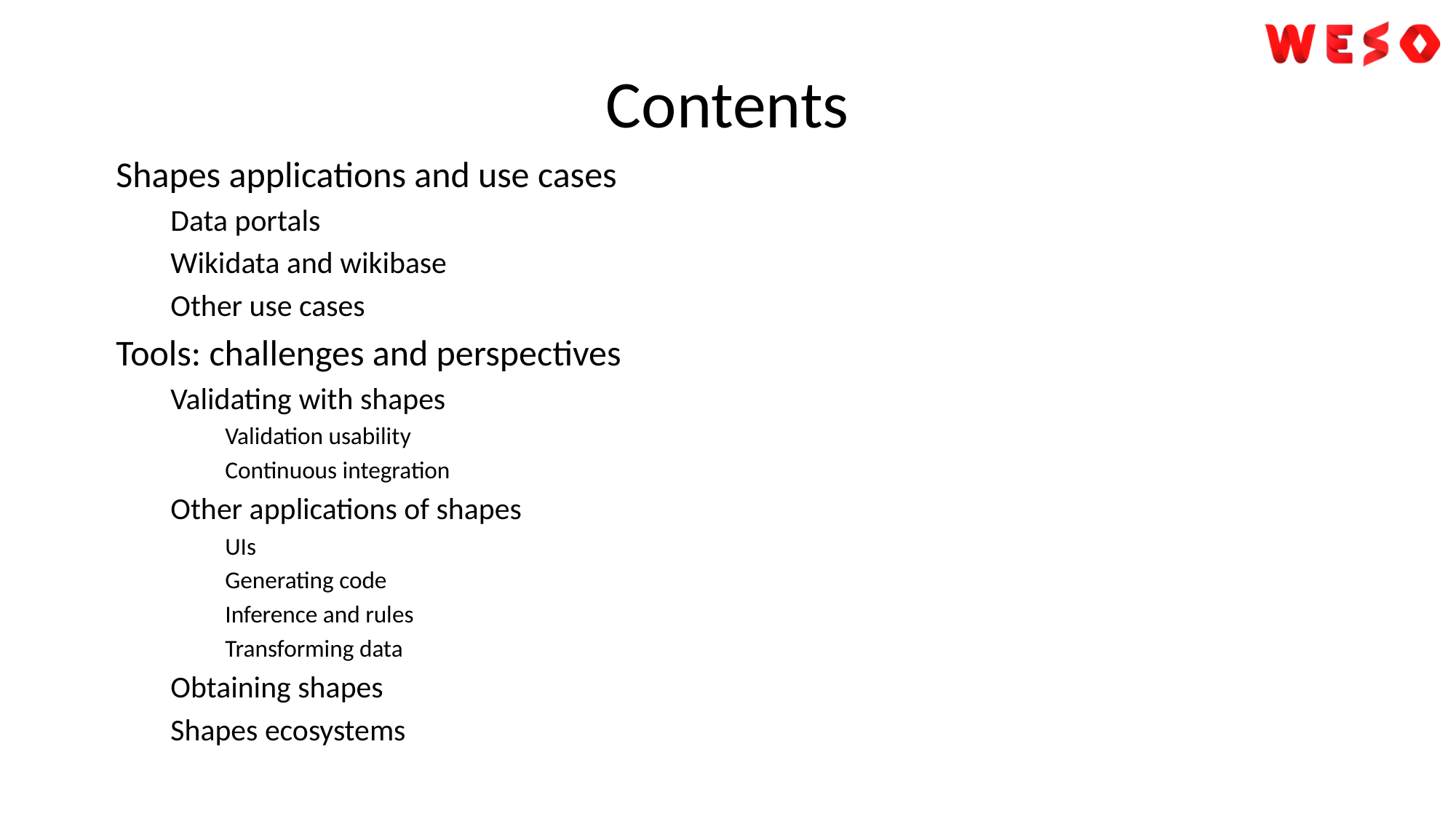

# Contents
Shapes applications and use cases
Data portals
Wikidata and wikibase
Other use cases
Tools: challenges and perspectives
Validating with shapes
Validation usability
Continuous integration
Other applications of shapes
UIs
Generating code
Inference and rules
Transforming data
Obtaining shapes
Shapes ecosystems